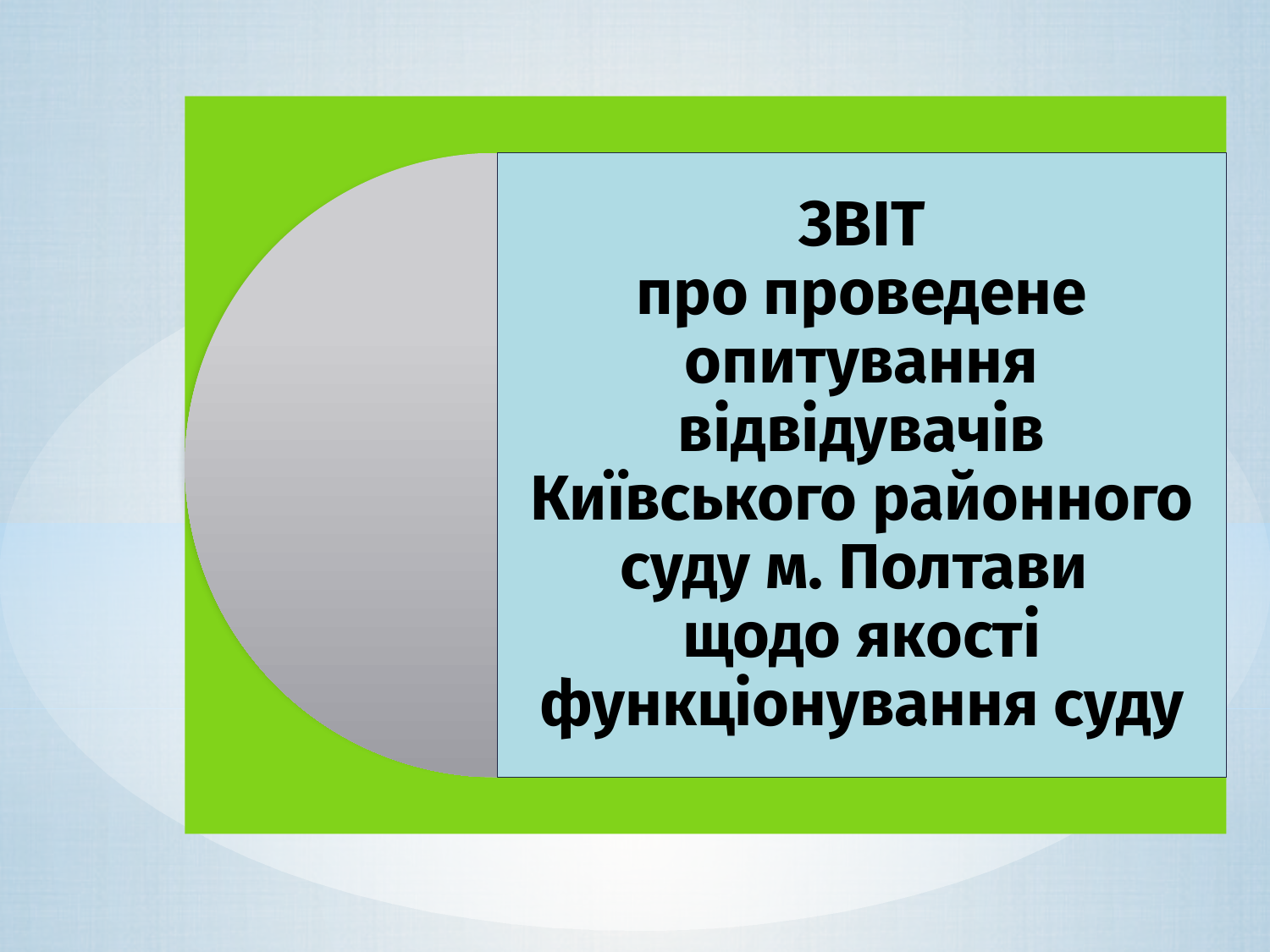

ЗВІТ
про проведене опитування відвідувачів Київського районного суду м. Полтави
щодо якості функціонування суду